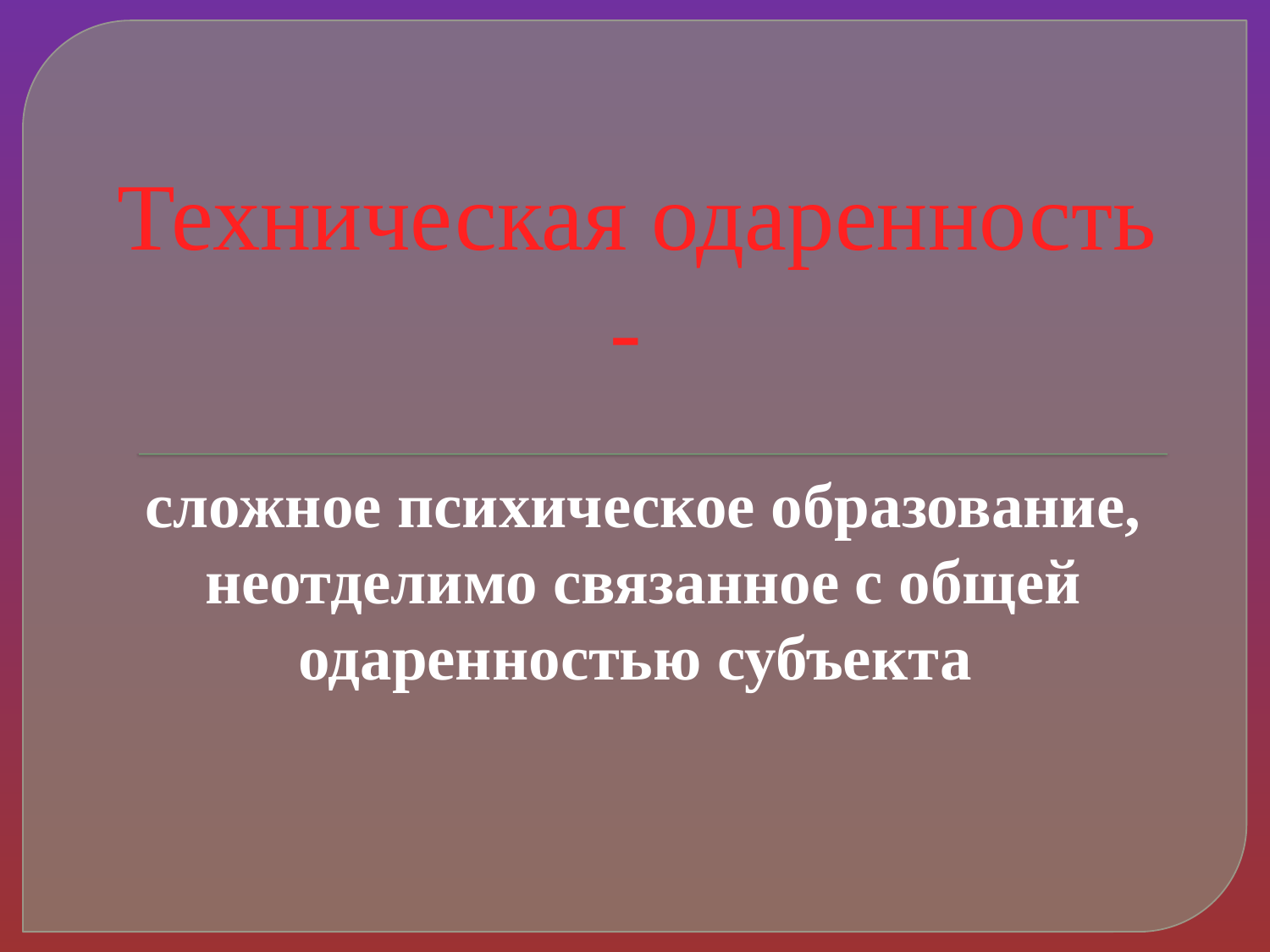

# сложное психическое образование, неотделимо связанное с общей одаренностью субъекта
Техническая одаренность -